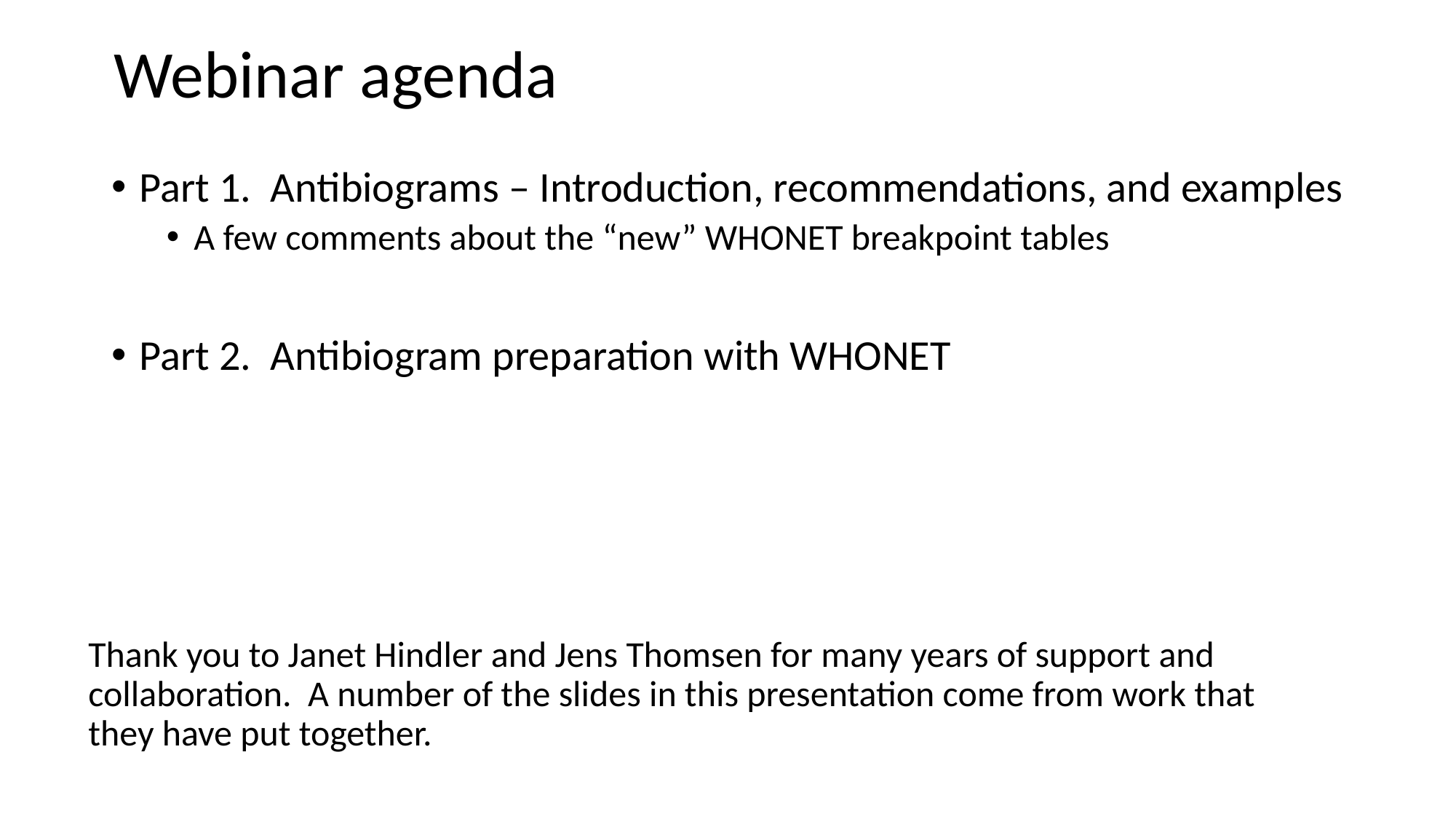

# Webinar agenda
Part 1.  Antibiograms – Introduction, recommendations, and examples
A few comments about the “new” WHONET breakpoint tables

Part 2.  Antibiogram preparation with WHONET

Thank you to Janet Hindler and Jens Thomsen for many years of support and collaboration.  A number of the slides in this presentation come from work that they have put together.